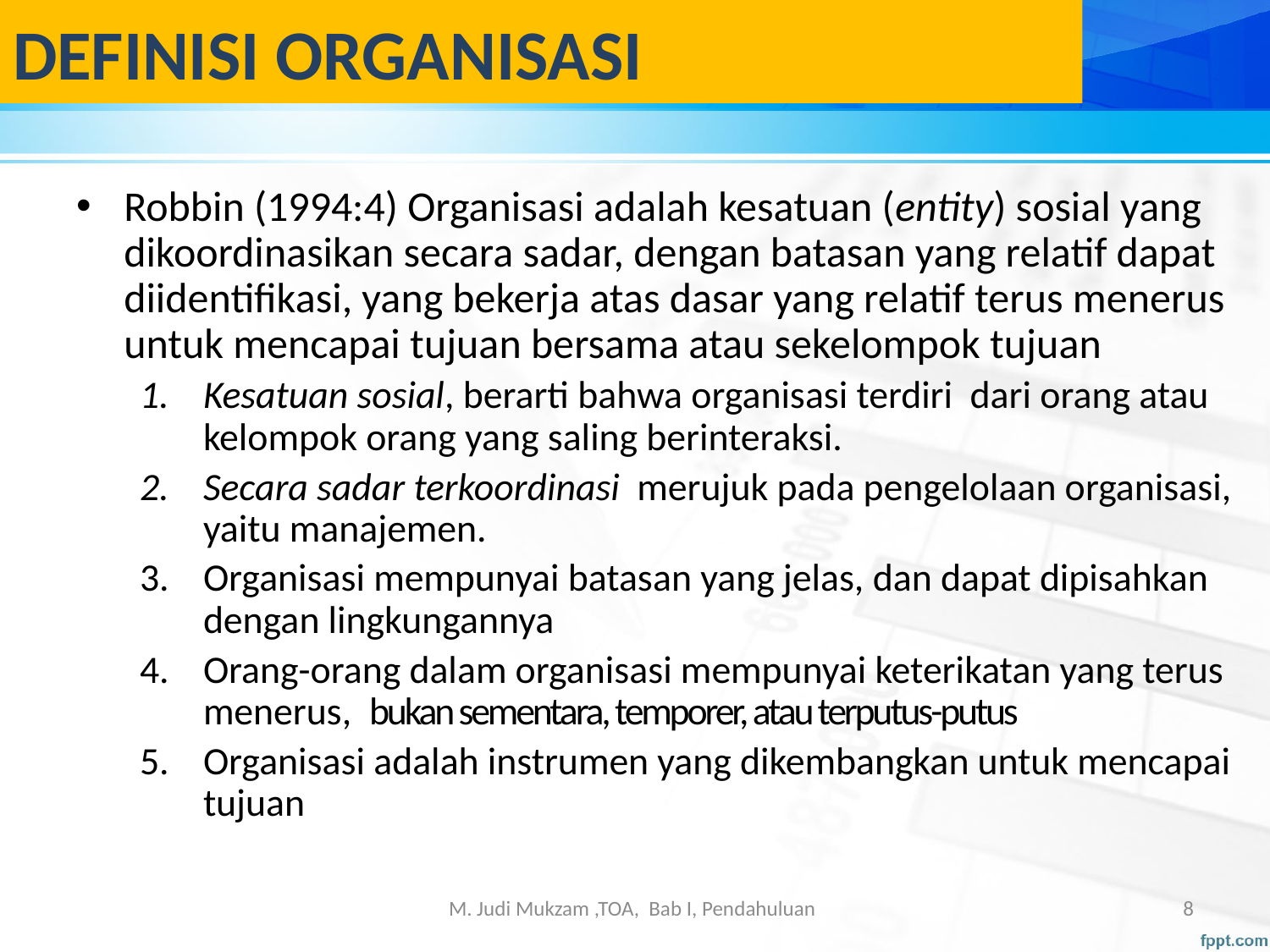

# DEFINISI ORGANISASI
Robbin (1994:4) Organisasi adalah kesatuan (entity) sosial yang dikoordinasikan secara sadar, dengan batasan yang relatif dapat diidentifikasi, yang bekerja atas dasar yang relatif terus menerus untuk mencapai tujuan bersama atau sekelompok tujuan
Kesatuan sosial, berarti bahwa organisasi terdiri  dari orang atau kelompok orang yang saling berinteraksi.
Secara sadar terkoordinasi  merujuk pada pengelolaan organisasi, yaitu manajemen.
Organisasi mempunyai batasan yang jelas, dan dapat dipisahkan dengan lingkungannya
Orang-orang dalam organisasi mempunyai keterikatan yang terus menerus,  bukan sementara, temporer, atau terputus-putus
Organisasi adalah instrumen yang dikembangkan untuk mencapai tujuan

M. Judi Mukzam ,TOA,  Bab I, Pendahuluan
8